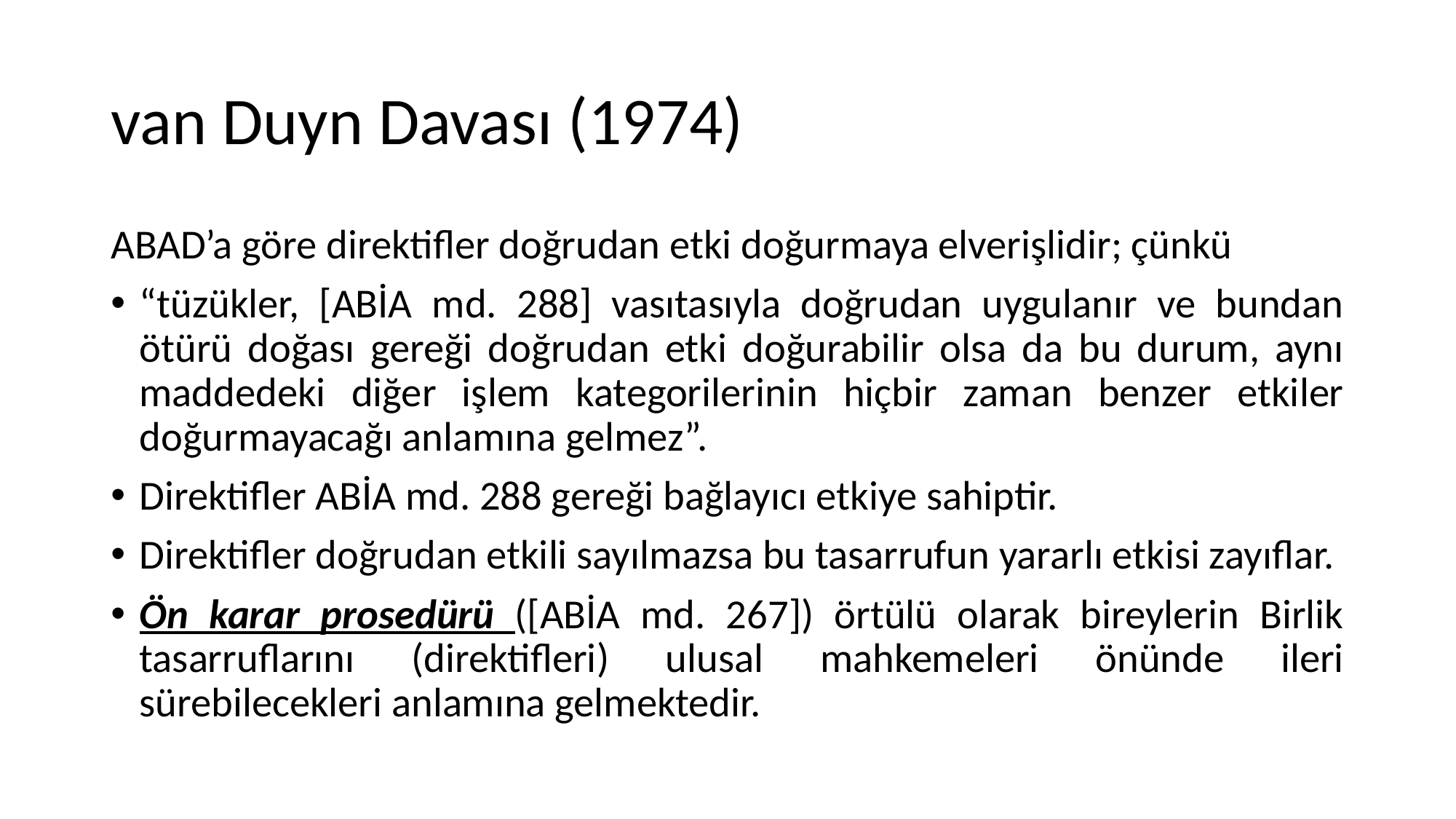

# van Duyn Davası (1974)
ABAD’a göre direktifler doğrudan etki doğurmaya elverişlidir; çünkü
“tüzükler, [ABİA md. 288] vasıtasıyla doğrudan uygulanır ve bundan ötürü doğası gereği doğrudan etki doğurabilir olsa da bu durum, aynı maddedeki diğer işlem kategorilerinin hiçbir zaman benzer etkiler doğurmayacağı anlamına gelmez”.
Direktifler ABİA md. 288 gereği bağlayıcı etkiye sahiptir.
Direktifler doğrudan etkili sayılmazsa bu tasarrufun yararlı etkisi zayıflar.
Ön karar prosedürü ([ABİA md. 267]) örtülü olarak bireylerin Birlik tasarruflarını (direktifleri) ulusal mahkemeleri önünde ileri sürebilecekleri anlamına gelmektedir.